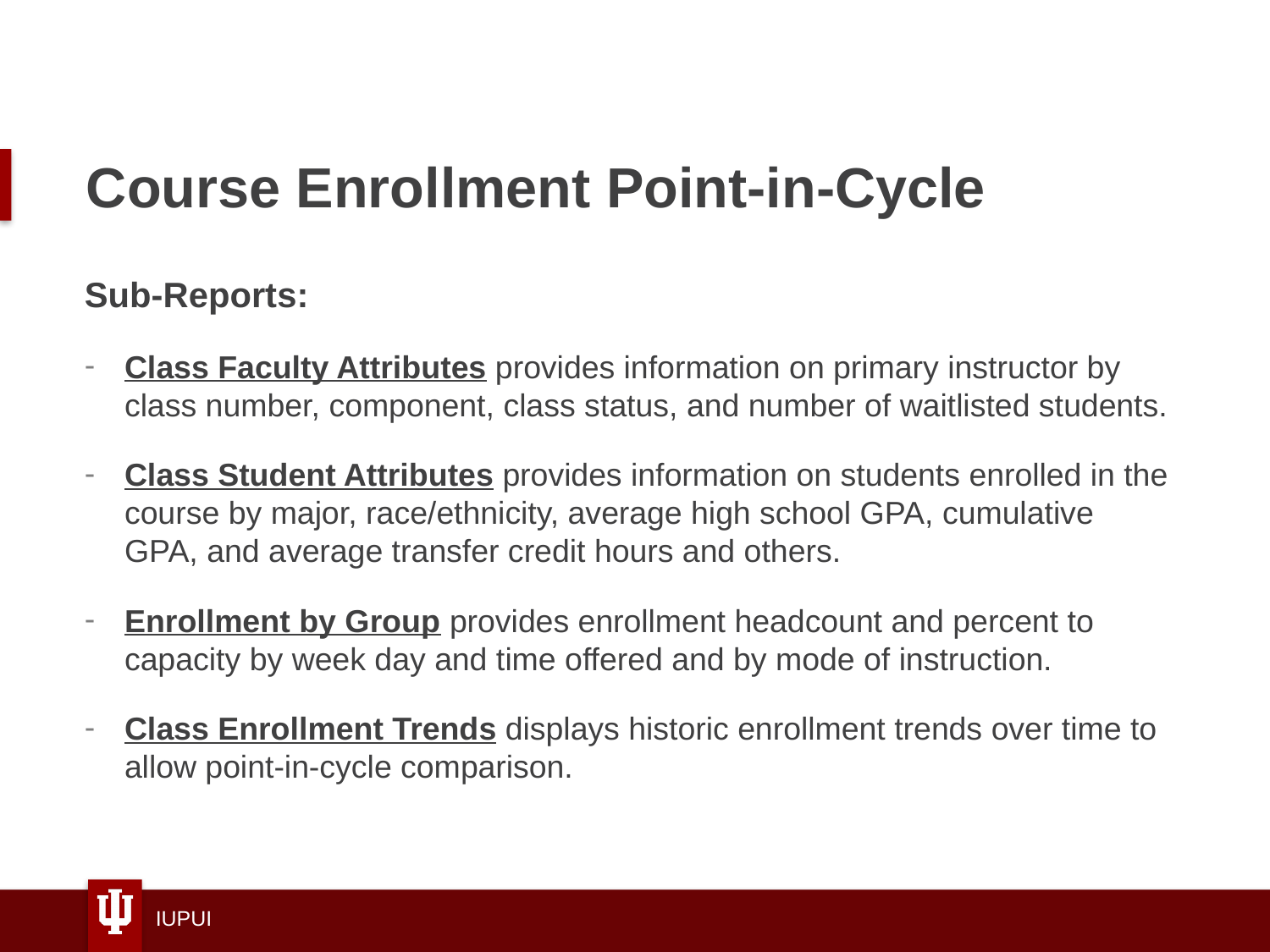

# Course Enrollment Point-in-Cycle
Sub-Reports:
Class Faculty Attributes provides information on primary instructor by class number, component, class status, and number of waitlisted students.
Class Student Attributes provides information on students enrolled in the course by major, race/ethnicity, average high school GPA, cumulative GPA, and average transfer credit hours and others.
Enrollment by Group provides enrollment headcount and percent to capacity by week day and time offered and by mode of instruction.
Class Enrollment Trends displays historic enrollment trends over time to allow point-in-cycle comparison.